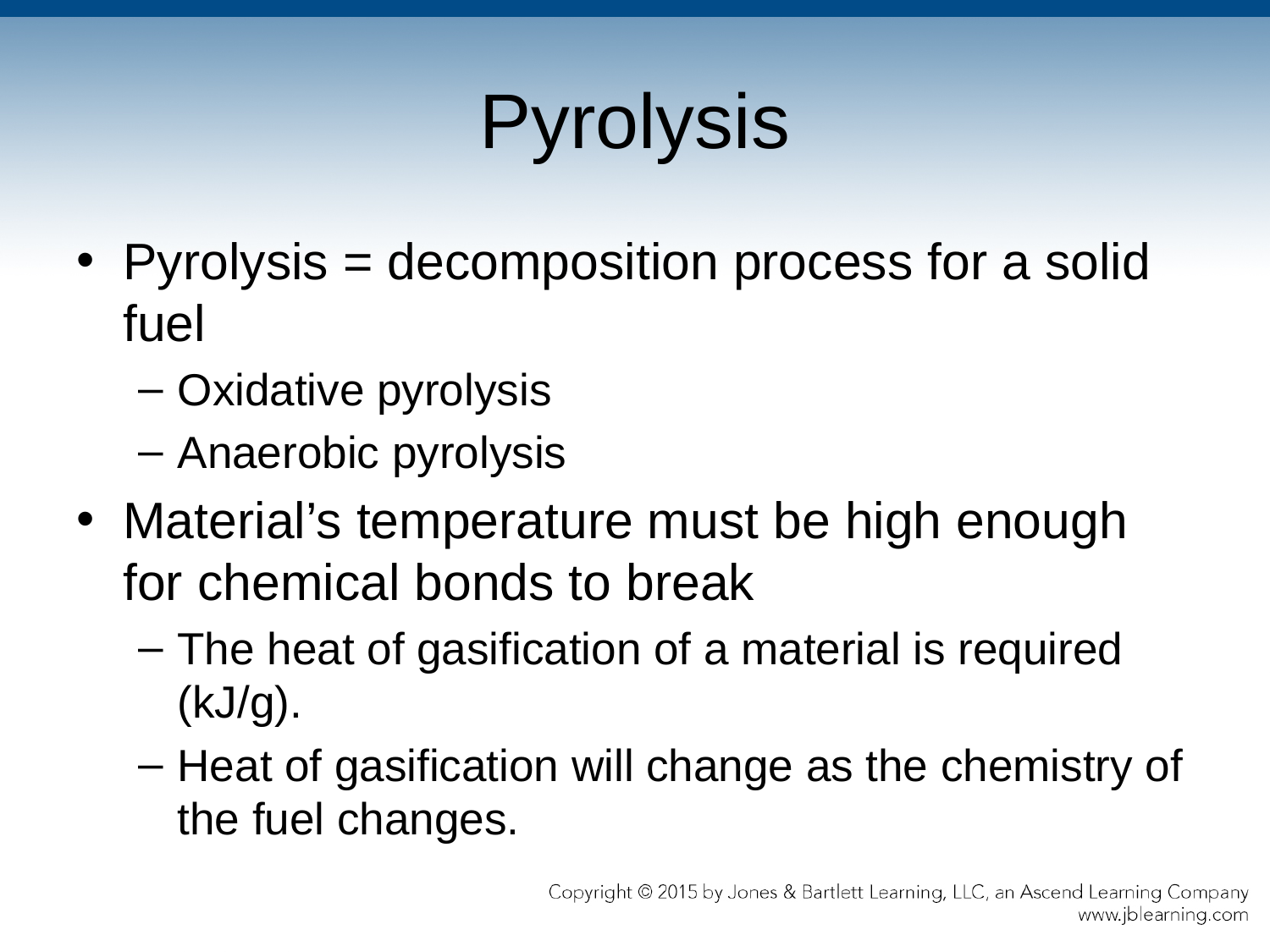

# Pyrolysis
Pyrolysis = decomposition process for a solid fuel
Oxidative pyrolysis
Anaerobic pyrolysis
Material’s temperature must be high enough for chemical bonds to break
The heat of gasification of a material is required (kJ/g).
Heat of gasification will change as the chemistry of the fuel changes.